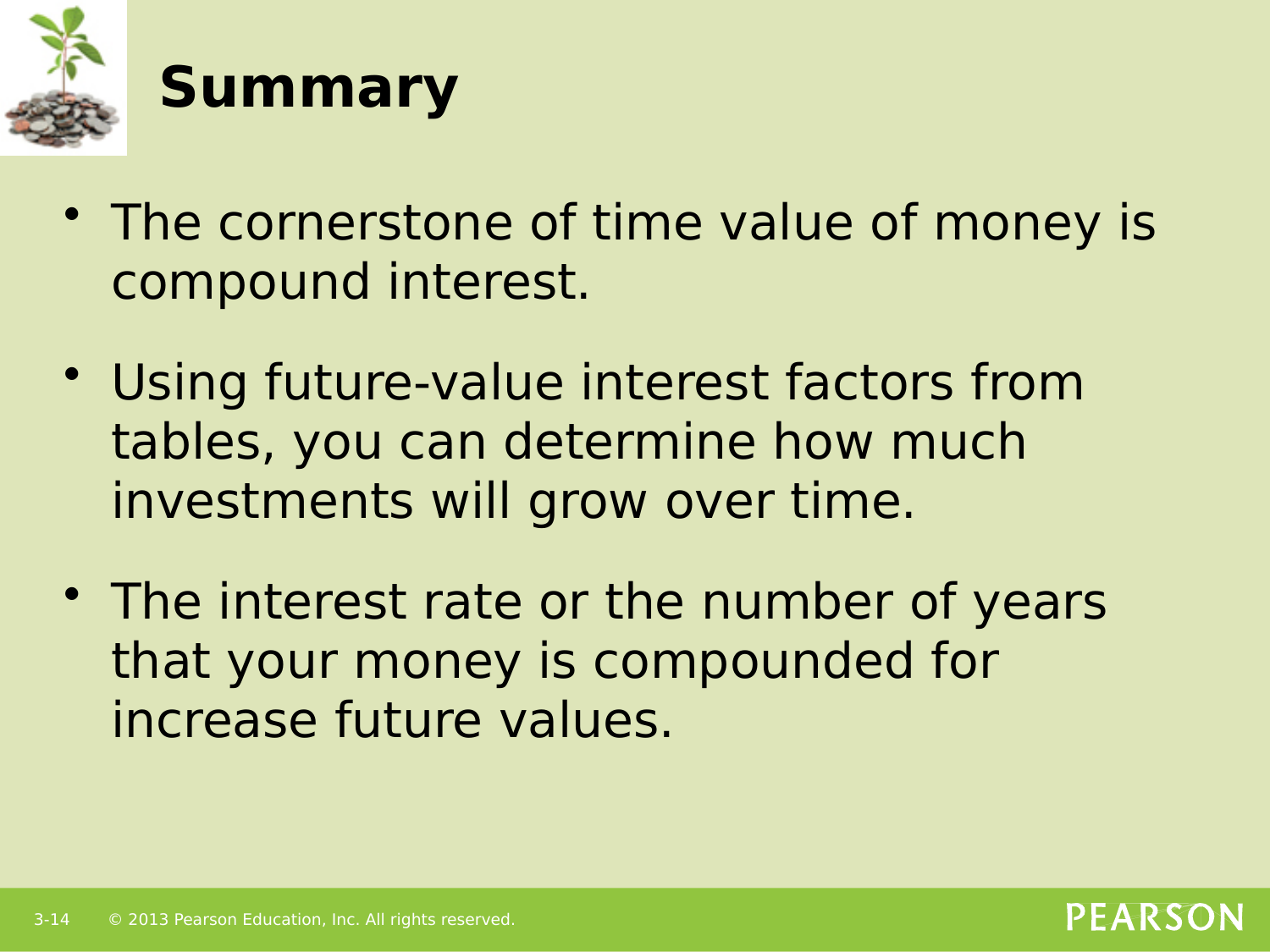

# Summary
The cornerstone of time value of money is compound interest.
Using future-value interest factors from tables, you can determine how much investments will grow over time.
The interest rate or the number of years that your money is compounded for increase future values.